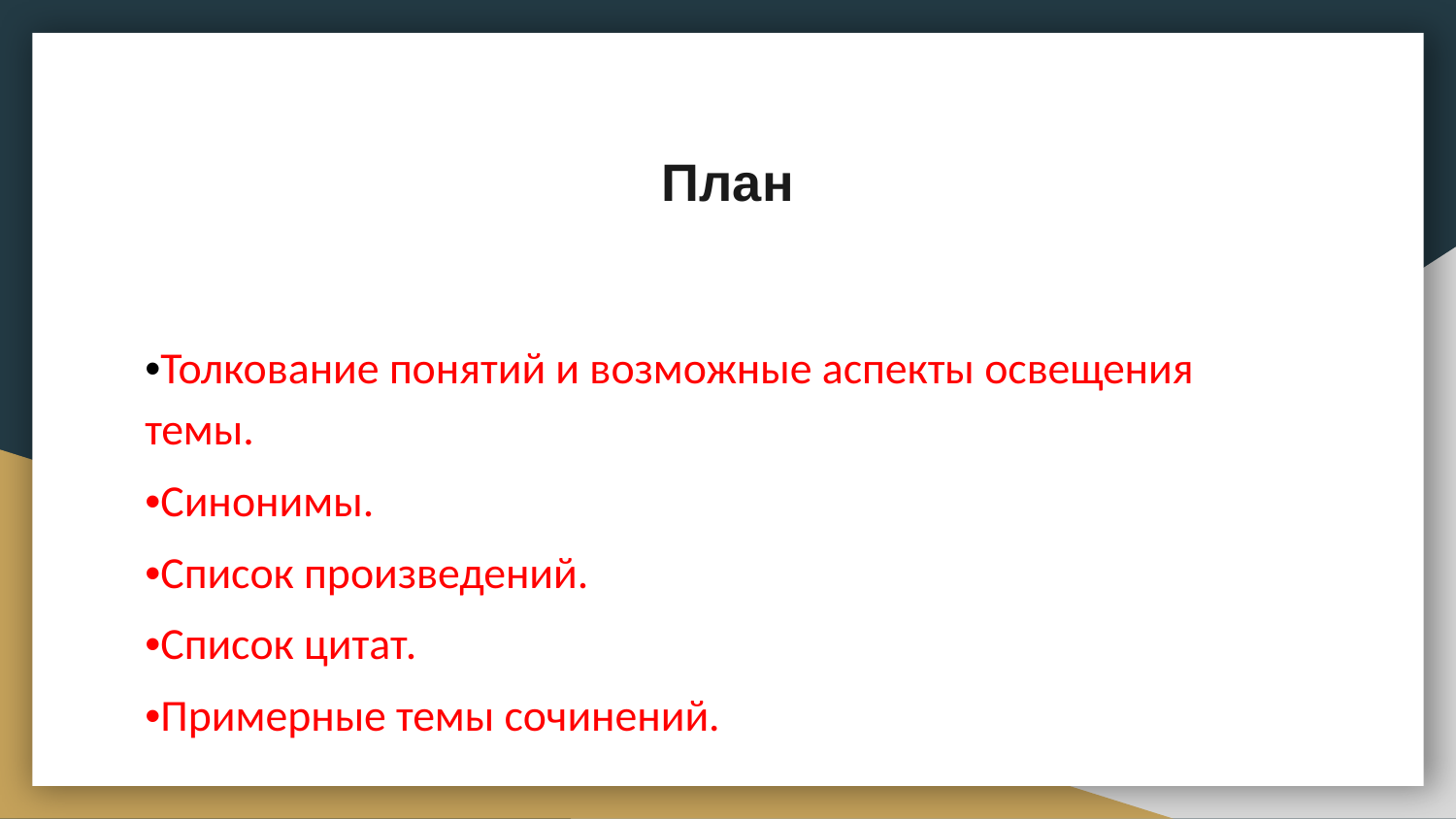

# План
•Толкование понятий и возможные аспекты освещения темы.
•Синонимы.
•Список произведений.
•Список цитат.
•Примерные темы сочинений.